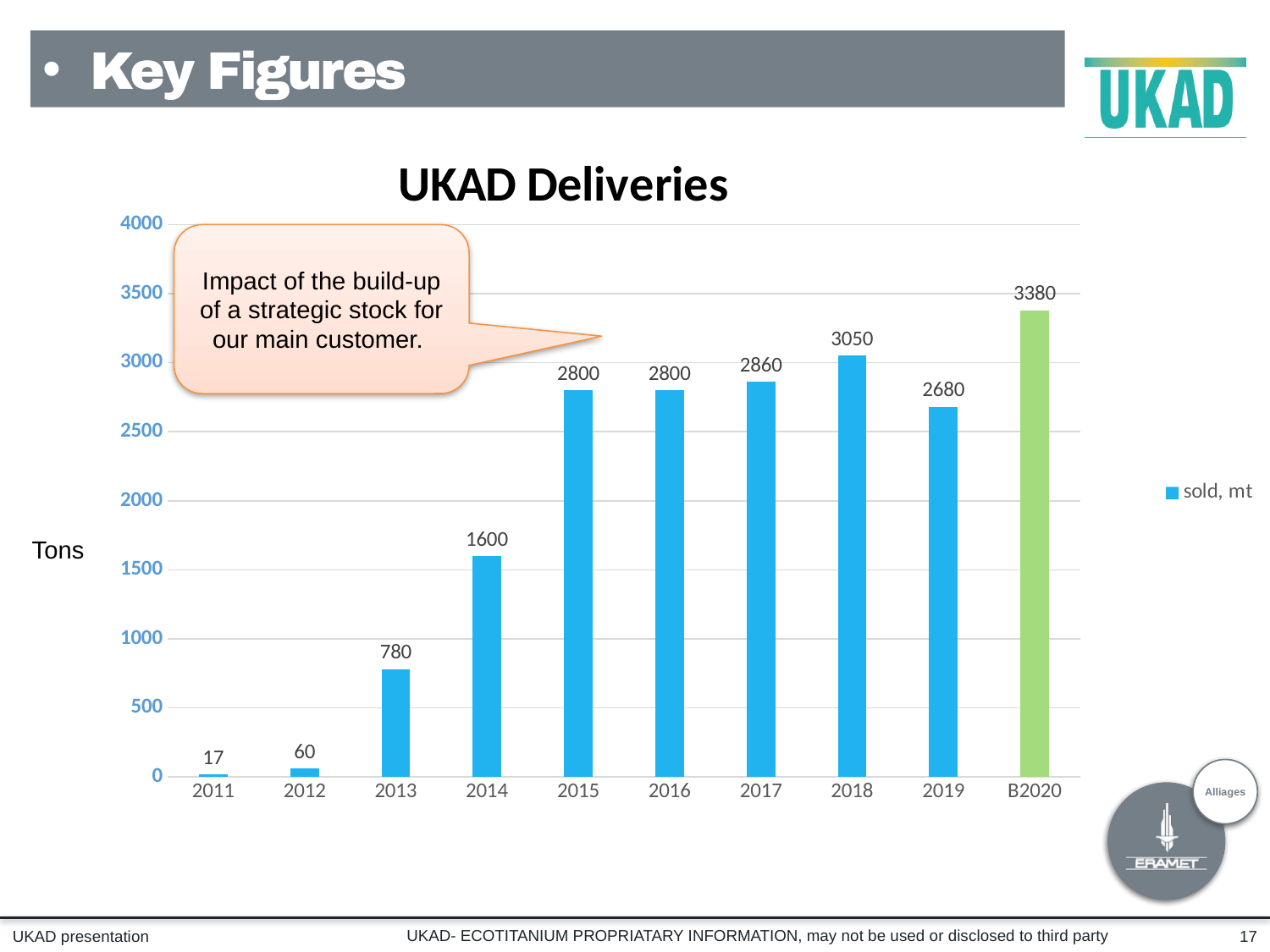

Key Figures

### Chart: UKAD Deliveries

| Category | sold, mt |
|---|---|
| 2011 | 17.0 |
| 2012 | 60.0 |
| 2013 | 780.0 |
| 2014 | 1600.0 |
| 2015 | 2800.0 |
| 2016 | 2800.0 |
| 2017 | 2860.0 |
| 2018 | 3050.0 |
| 2019 | 2680.0 |
| B2020 | 3380.0 |
Impact of the build-up of a strategic stock for our main customer.
Tons
UKAD- ECOTITANIUM PROPRIATARY INFORMATION, may not be used or disclosed to third party
17
UKAD presentation